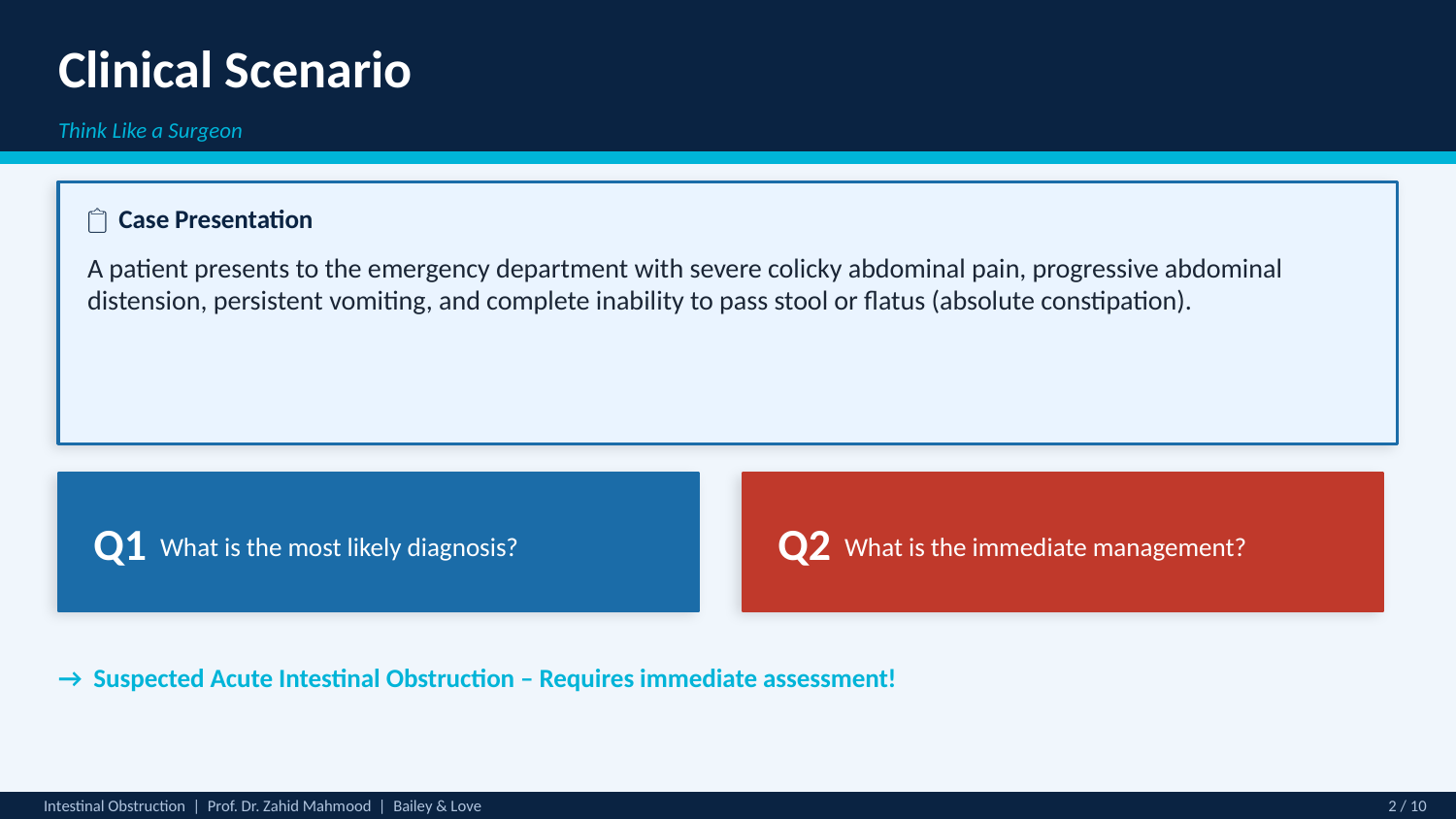

Clinical Scenario
Think Like a Surgeon

📋  Case Presentation
A patient presents to the emergency department with severe colicky abdominal pain, progressive abdominal distension, persistent vomiting, and complete inability to pass stool or flatus (absolute constipation).

Q1
Q2
What is the most likely diagnosis?
What is the immediate management?
→  Suspected Acute Intestinal Obstruction – Requires immediate assessment!
Intestinal Obstruction  |  Prof. Dr. Zahid Mahmood  |  Bailey & Love
2 / 10